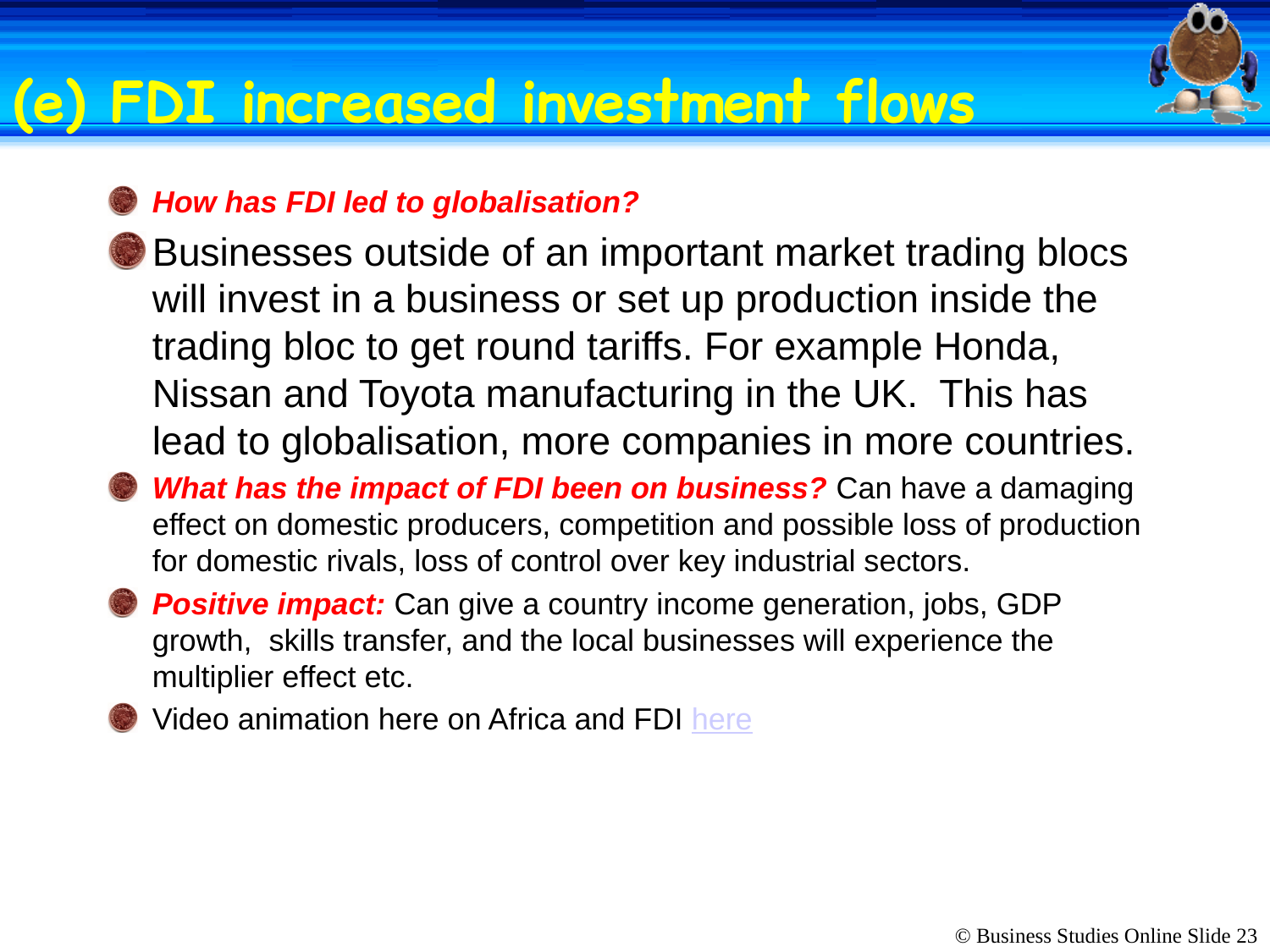

# (e) FDI increased investment flows
How has FDI led to globalisation?
Businesses outside of an important market trading blocs will invest in a business or set up production inside the trading bloc to get round tariffs. For example Honda, Nissan and Toyota manufacturing in the UK.  This has lead to globalisation, more companies in more countries.
What has the impact of FDI been on business? Can have a damaging effect on domestic producers, competition and possible loss of production for domestic rivals, loss of control over key industrial sectors.
Positive impact: Can give a country income generation, jobs, GDP growth,  skills transfer, and the local businesses will experience the multiplier effect etc.
Video animation here on Africa and FDI here